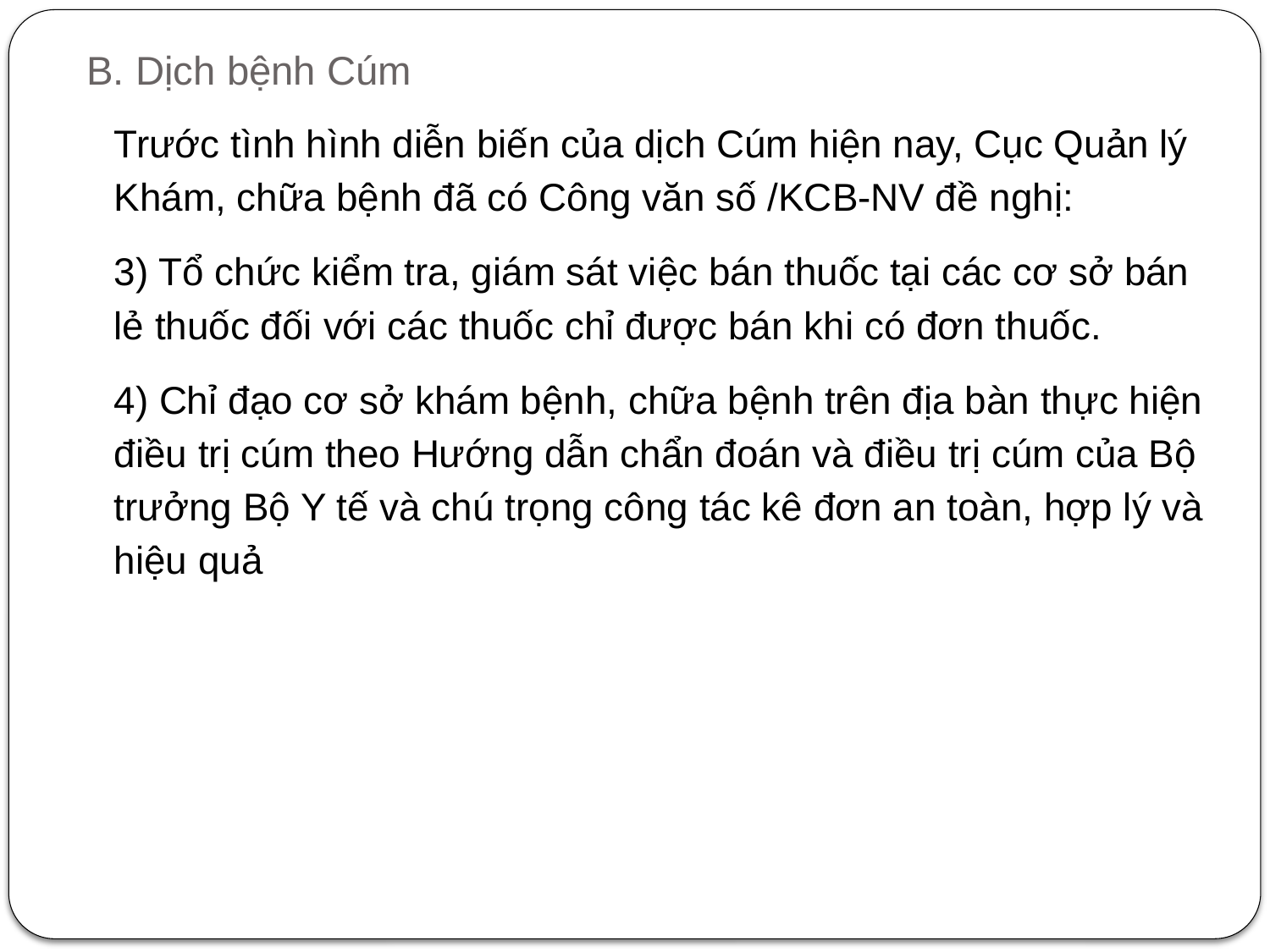

# B. Dịch bệnh Cúm
Trước tình hình diễn biến của dịch Cúm hiện nay, Cục Quản lý Khám, chữa bệnh đã có Công văn số /KCB-NV đề nghị:
3) Tổ chức kiểm tra, giám sát việc bán thuốc tại các cơ sở bán lẻ thuốc đối với các thuốc chỉ được bán khi có đơn thuốc.
4) Chỉ đạo cơ sở khám bệnh, chữa bệnh trên địa bàn thực hiện điều trị cúm theo Hướng dẫn chẩn đoán và điều trị cúm của Bộ trưởng Bộ Y tế và chú trọng công tác kê đơn an toàn, hợp lý và hiệu quả